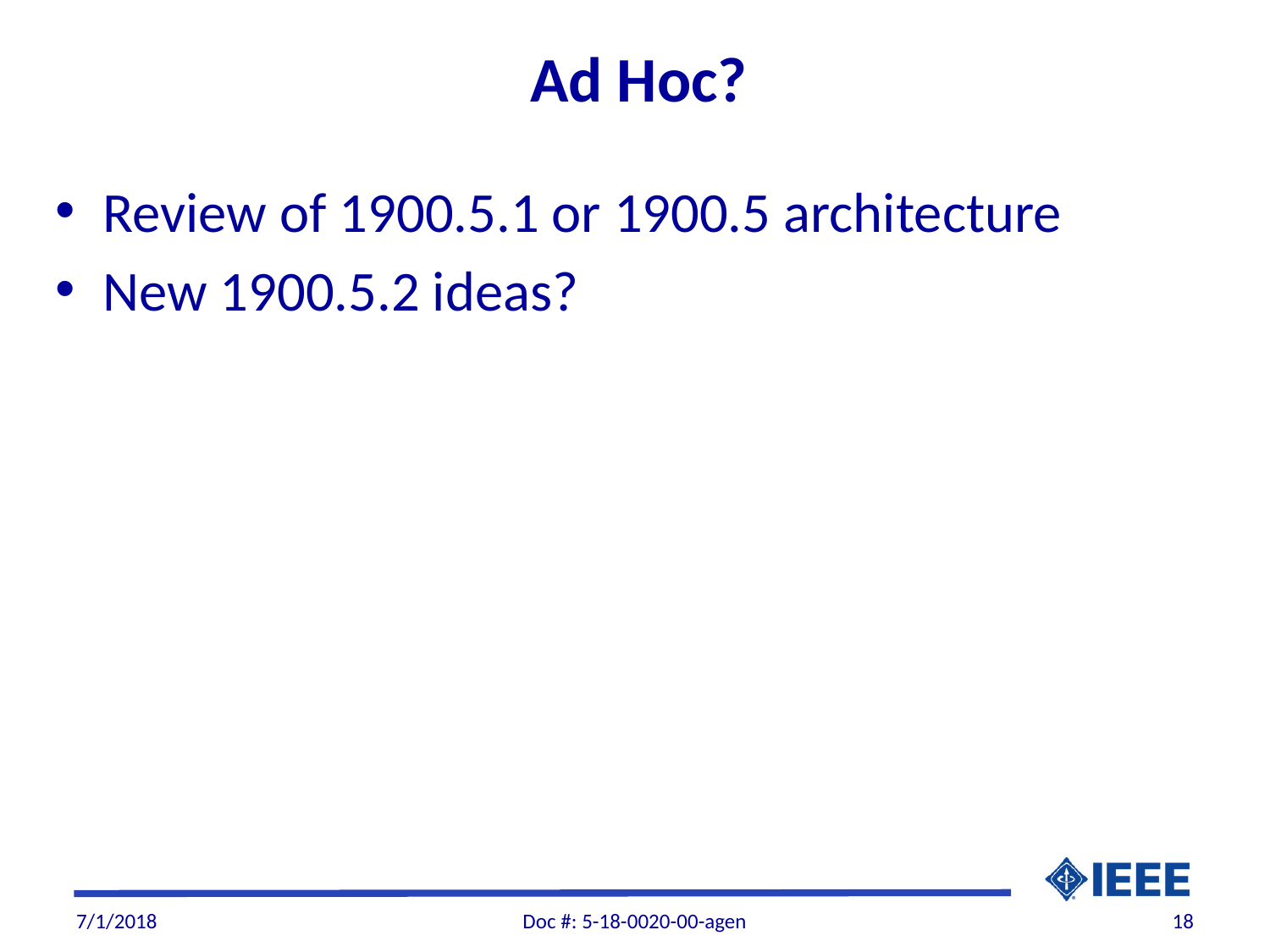

# Ad Hoc?
Review of 1900.5.1 or 1900.5 architecture
New 1900.5.2 ideas?

7/1/2018
Doc #: 5-18-0020-00-agen
18